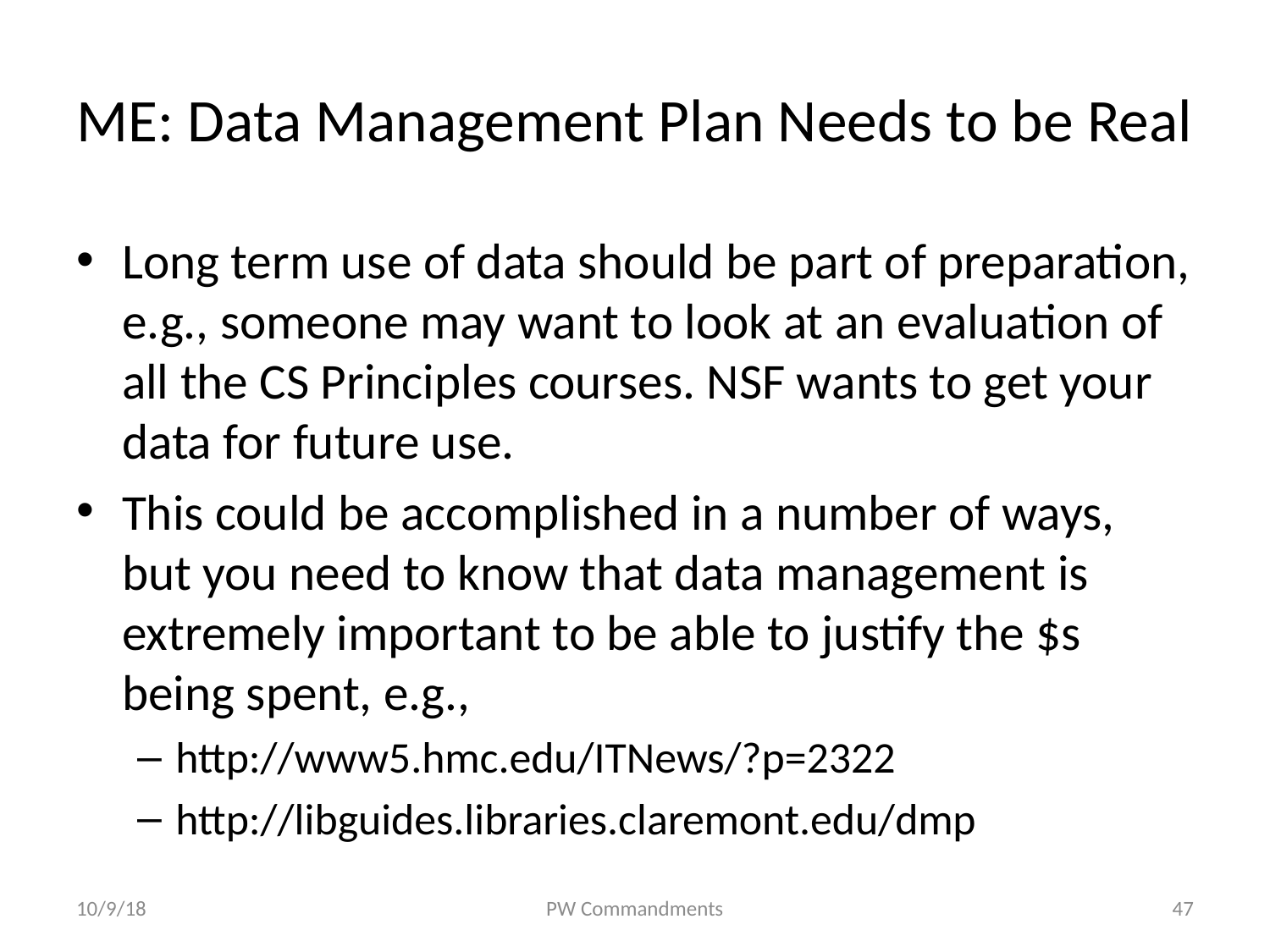

# ME: Data Management Plan Needs to be Real
Long term use of data should be part of preparation, e.g., someone may want to look at an evaluation of all the CS Principles courses. NSF wants to get your data for future use.
This could be accomplished in a number of ways, but you need to know that data management is extremely important to be able to justify the $s being spent, e.g.,
http://www5.hmc.edu/ITNews/?p=2322
http://libguides.libraries.claremont.edu/dmp
10/9/18
PW Commandments
47